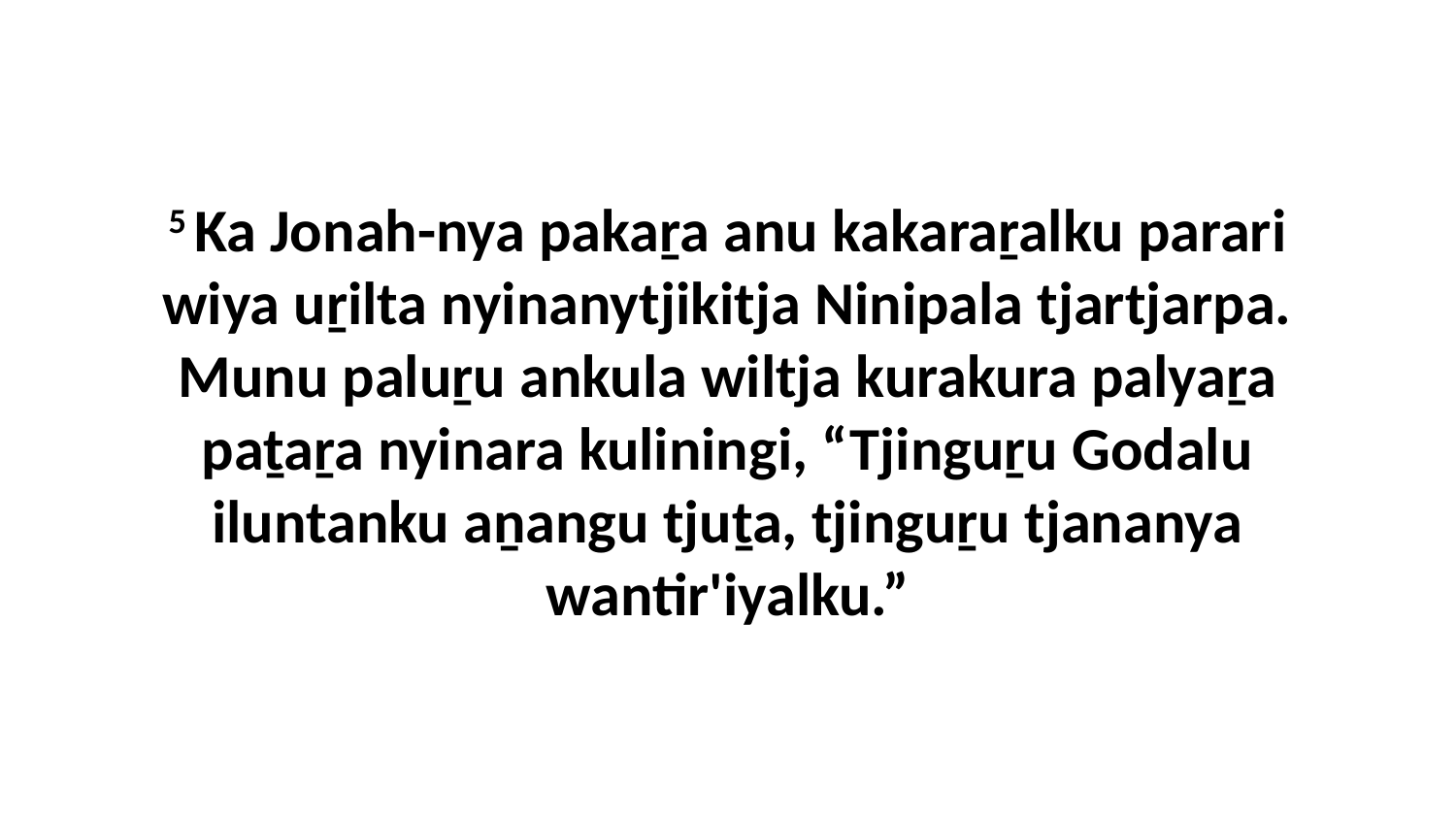

5 Ka Jonah-nya pakaṟa anu kakaraṟalku parari wiya uṟilta nyinanytjikitja Ninipala tjartjarpa. Munu paluṟu ankula wiltja kurakura palyaṟa paṯaṟa nyinara kuliningi, “Tjinguṟu Godalu iluntanku aṉangu tjuṯa, tjinguṟu tjananya wantir'iyalku.”